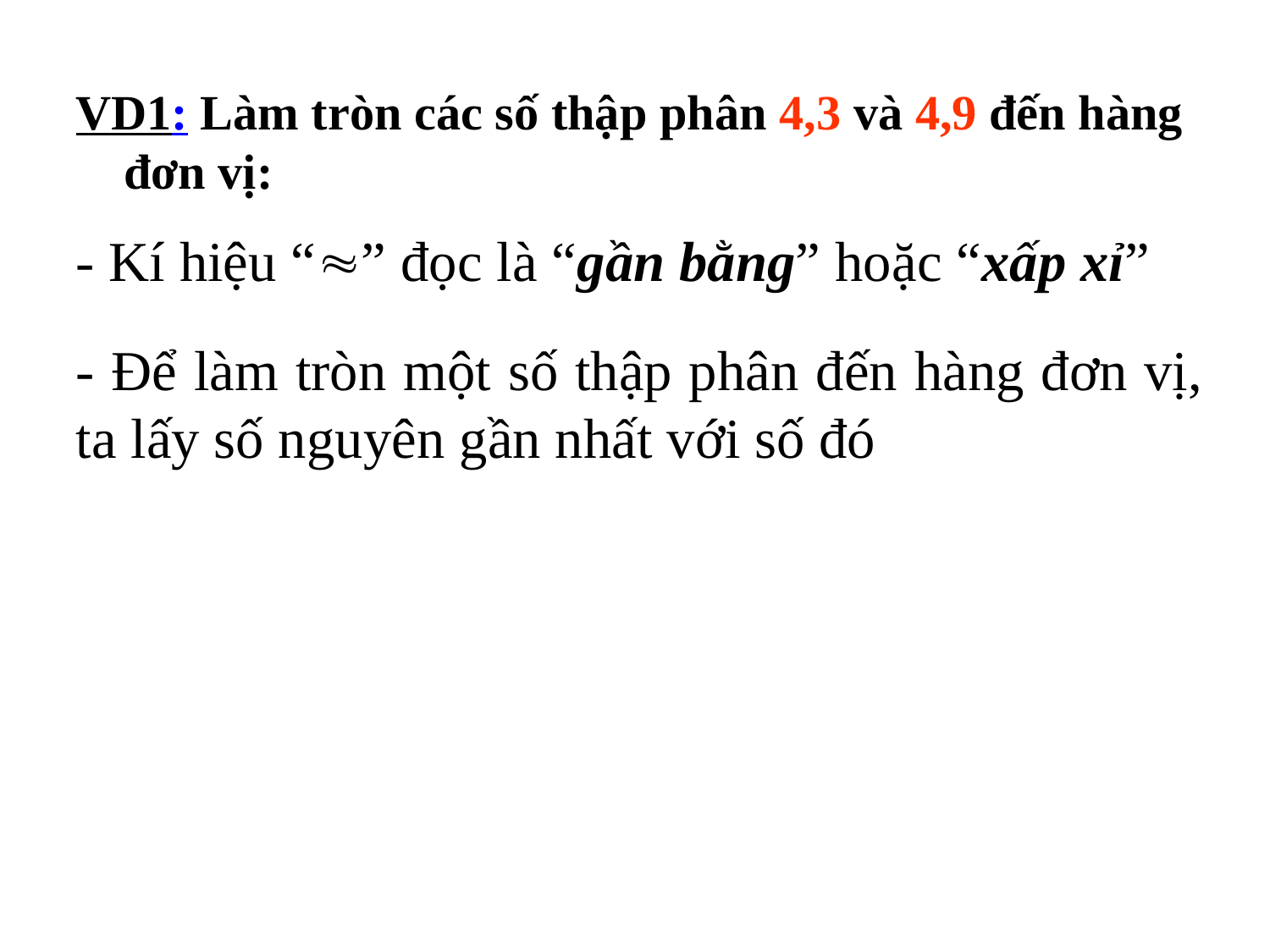

VD1: Làm tròn các số thập phân 4,3 và 4,9 đến hàng đơn vị:
- Kí hiệu “≈” đọc là “gần bằng” hoặc “xấp xỉ”
- Để làm tròn một số thập phân đến hàng đơn vị, ta lấy số nguyên gần nhất với số đó